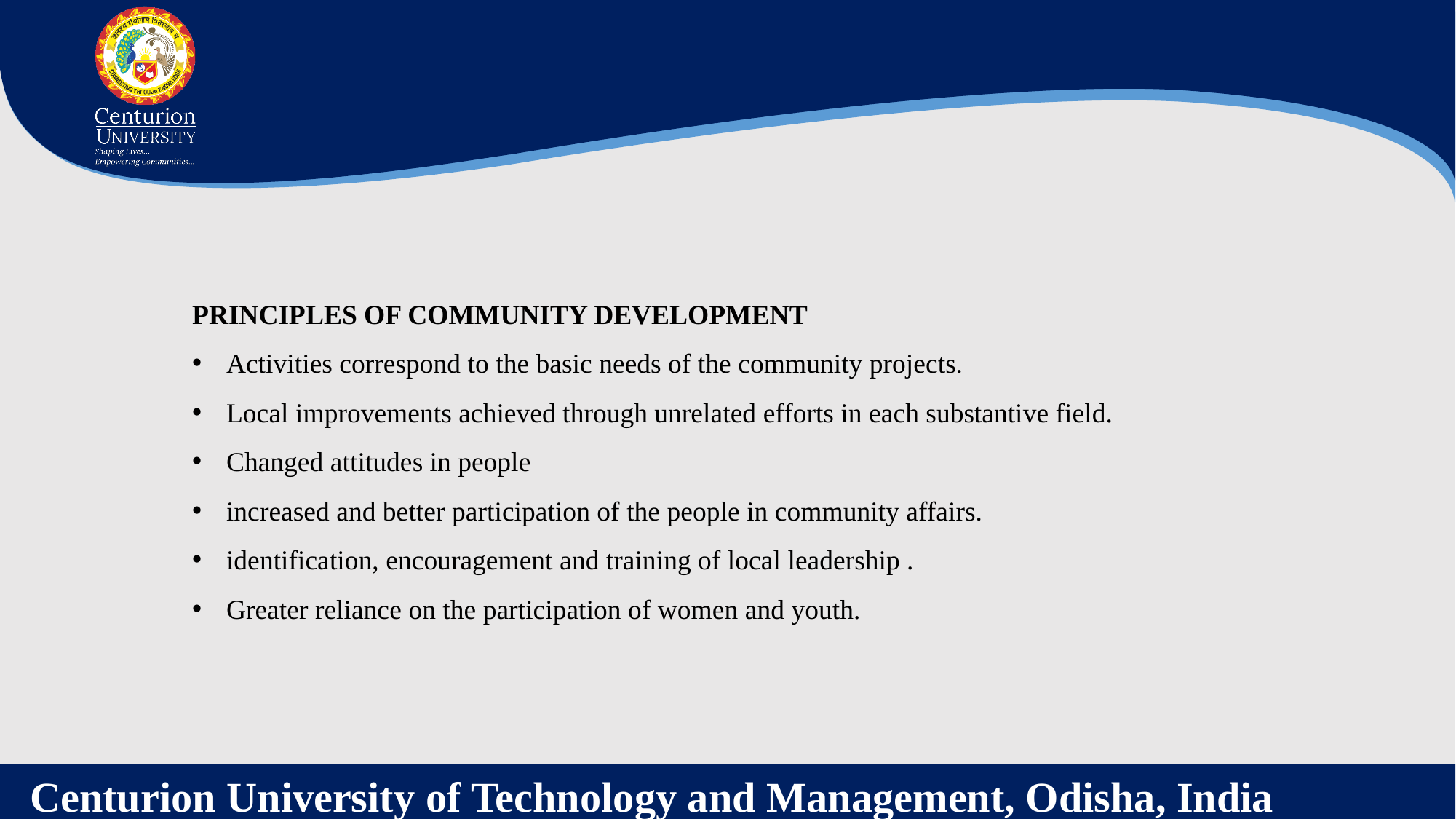

PRINCIPLES OF COMMUNITY DEVELOPMENT
Activities correspond to the basic needs of the community projects.
Local improvements achieved through unrelated efforts in each substantive field.
Changed attitudes in people
increased and better participation of the people in community affairs.
identification, encouragement and training of local leadership .
Greater reliance on the participation of women and youth.